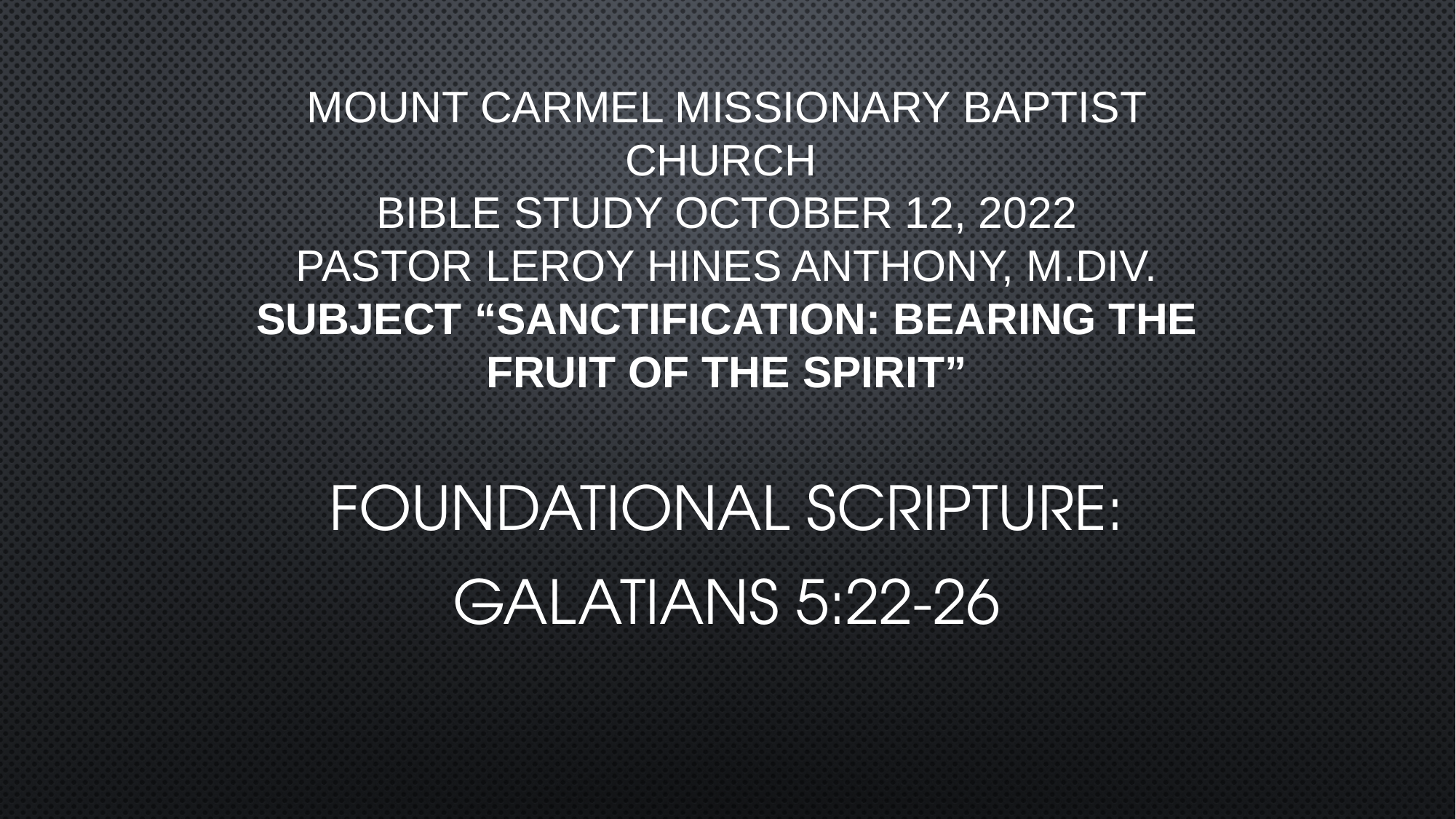

# Mount Carmel Missionary Baptist Church Bible Study October 12, 2022 Pastor Leroy Hines Anthony, M.Div. SUBJECT “Sanctification: BEARING THE FRUIT OF THE SPIRIT”
Foundational Scripture:
GALATIANS 5:22-26